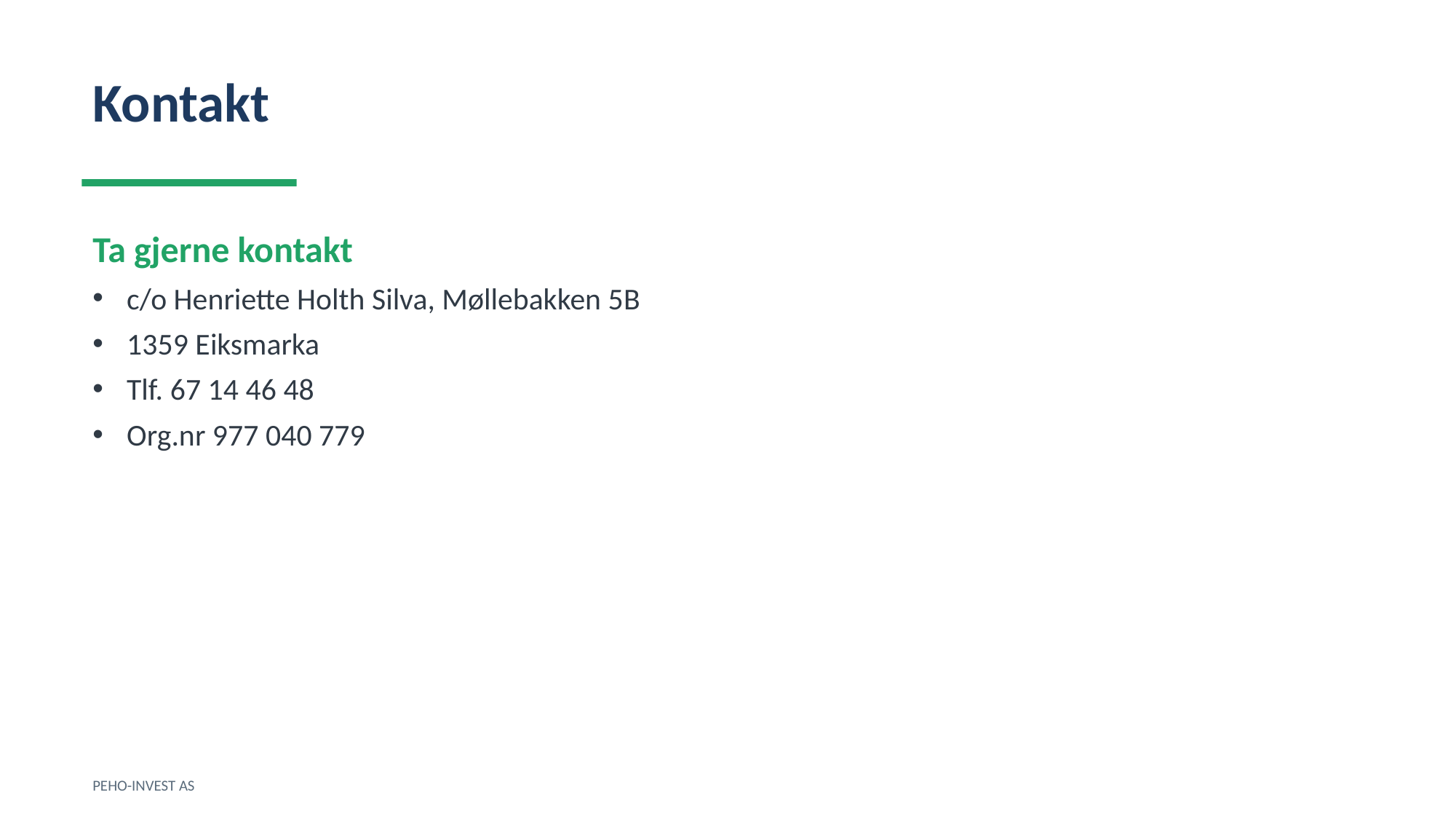

Kontakt

Ta gjerne kontakt
c/o Henriette Holth Silva, Møllebakken 5B
1359 Eiksmarka
Tlf. 67 14 46 48
Org.nr 977 040 779
PEHO-INVEST AS